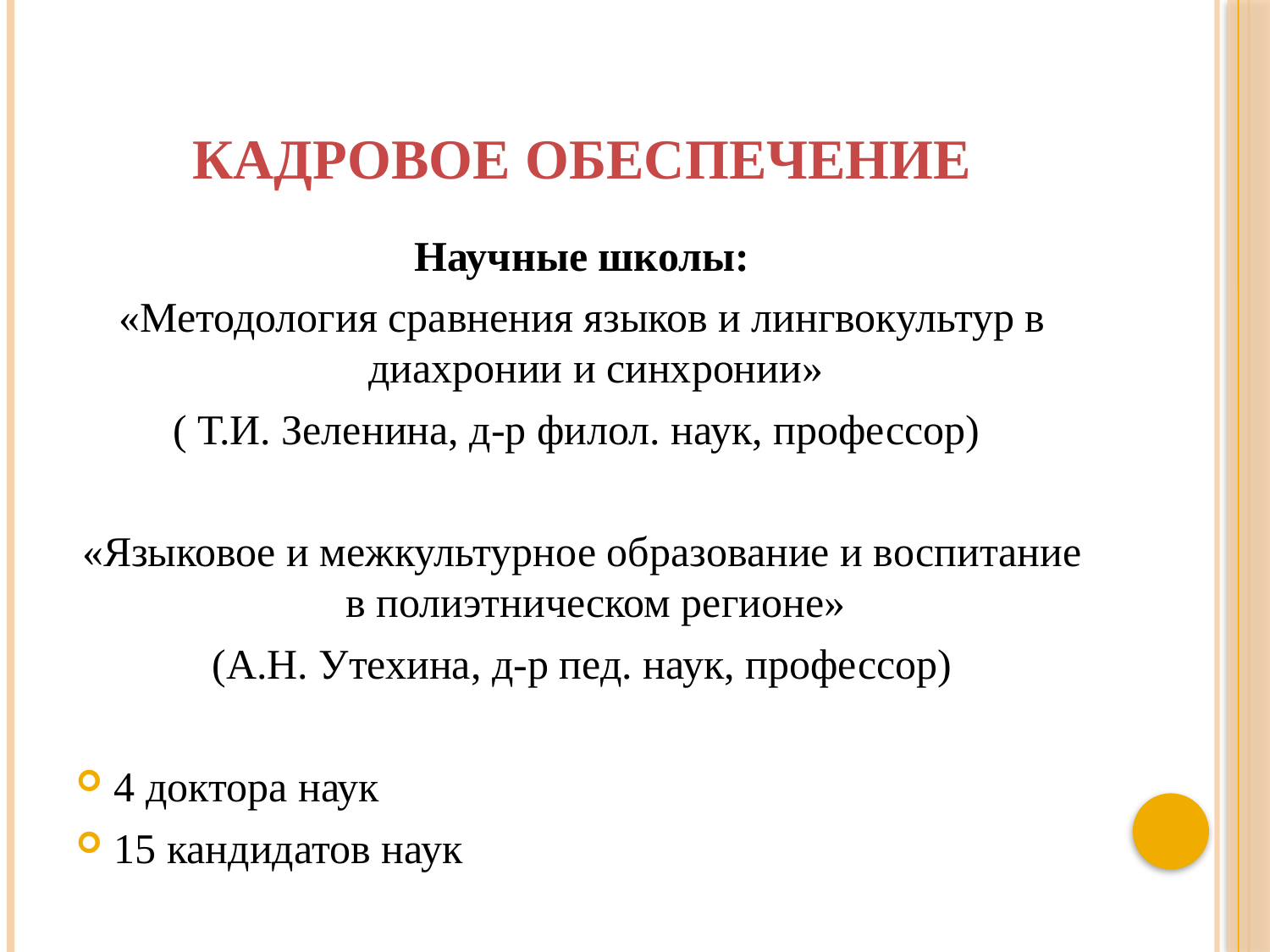

# Кадровое обеспечение
Научные школы:
«Методология сравнения языков и лингвокультур в диахронии и синхронии»
( Т.И. Зеленина, д-р филол. наук, профессор)

«Языковое и межкультурное образование и воспитание в полиэтническом регионе»
(А.Н. Утехина, д-р пед. наук, профессор)

4 доктора наук
15 кандидатов наук